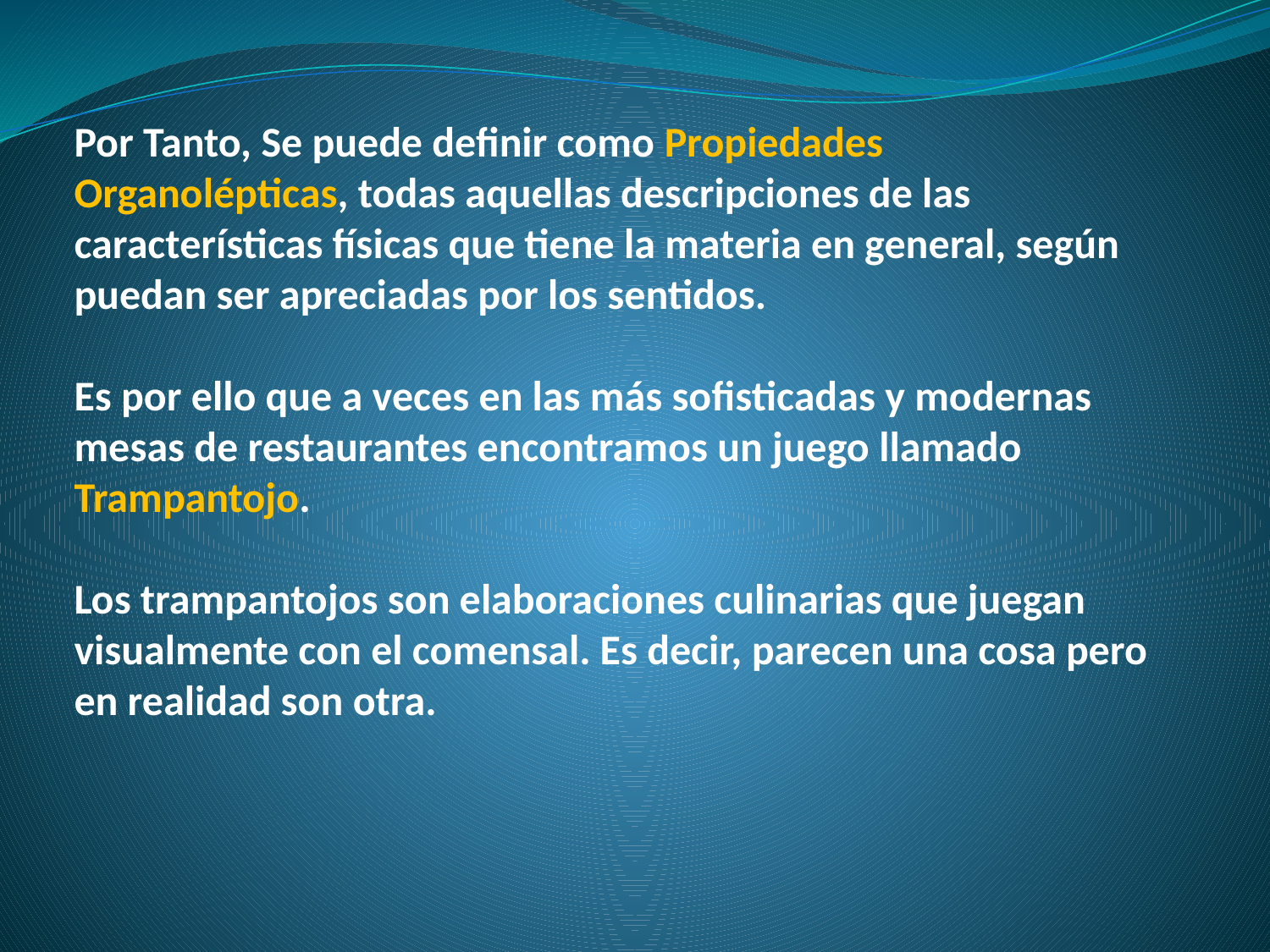

# Por Tanto, Se puede definir como Propiedades Organolépticas, todas aquellas descripciones de las características físicas que tiene la materia en general, según puedan ser apreciadas por los sentidos. Es por ello que a veces en las más sofisticadas y modernas mesas de restaurantes encontramos un juego llamado Trampantojo. Los trampantojos son elaboraciones culinarias que juegan visualmente con el comensal. Es decir, parecen una cosa pero en realidad son otra.